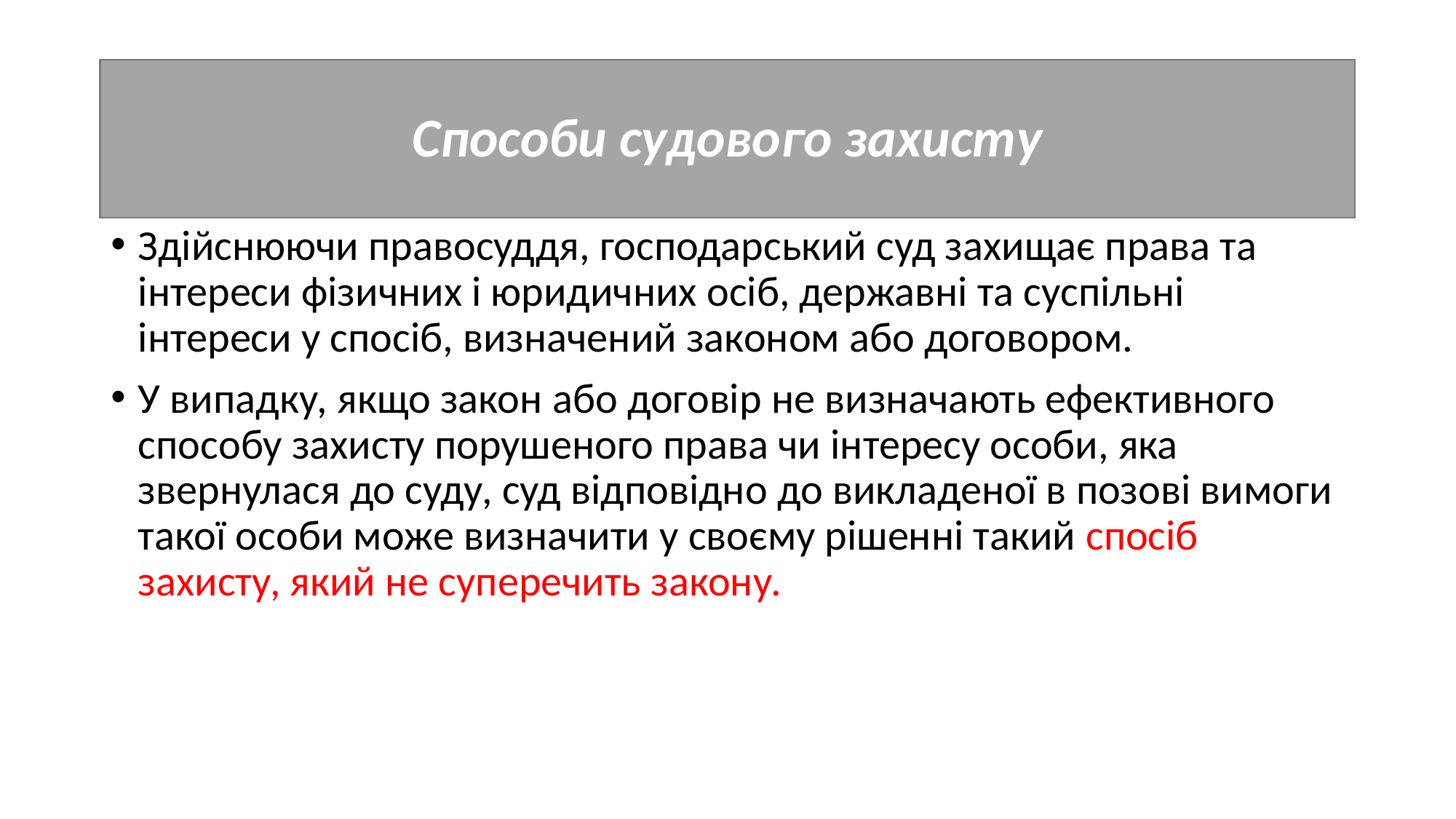

# Способи судового захисту
Здійснюючи правосуддя, господарський суд захищає права та інтереси фізичних і юридичних осіб, державні та суспільні інтереси у спосіб, визначений законом або договором.
У випадку, якщо закон або договір не визначають ефективного способу захисту порушеного права чи інтересу особи, яка звернулася до суду, суд відповідно до викладеної в позові вимоги такої особи може визначити у своєму рішенні такий спосіб захисту, який не суперечить закону.